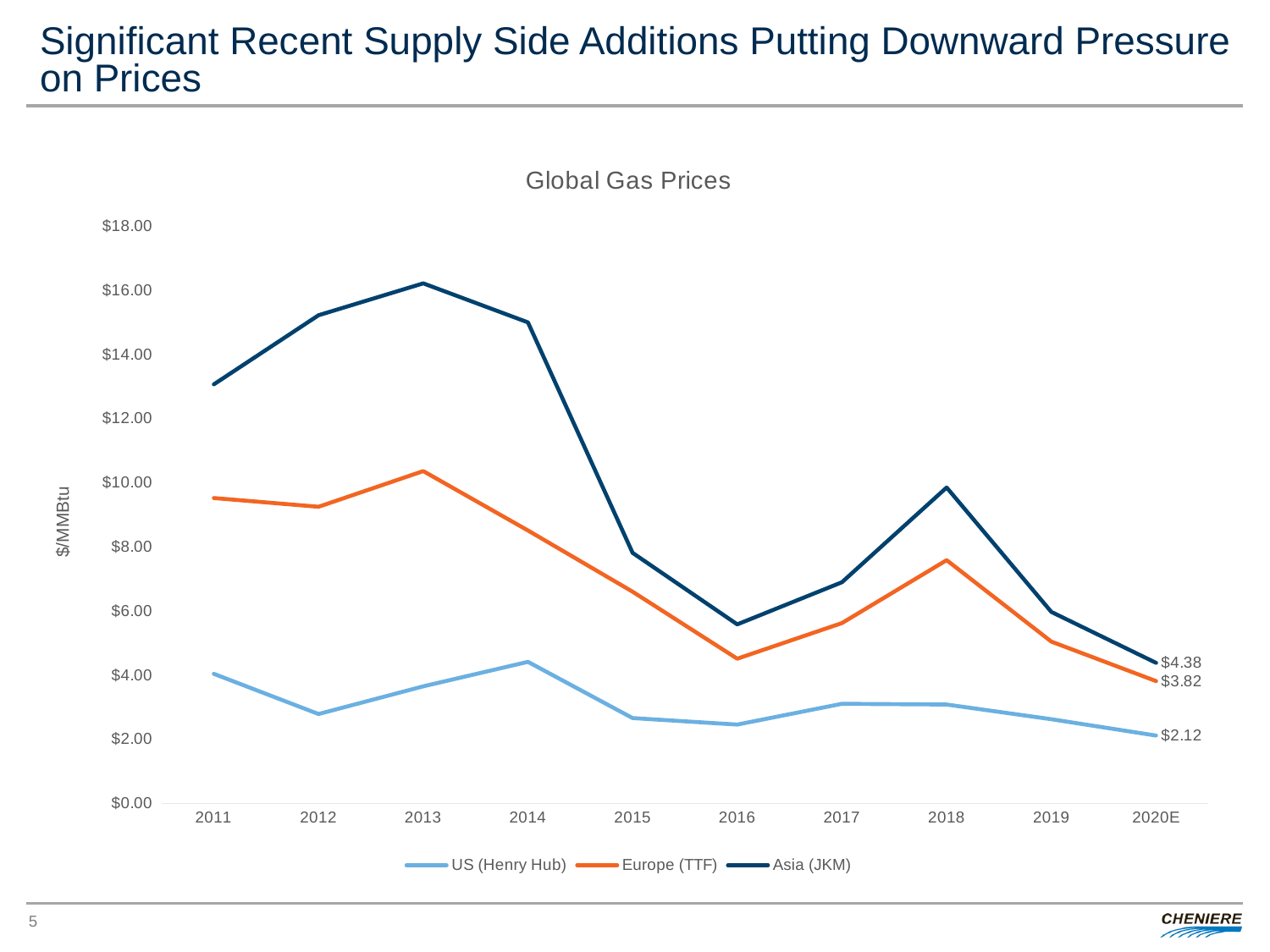

# Significant Recent Supply Side Additions Putting Downward Pressure on Prices

### Chart: Global Gas Prices

| Category | US (Henry Hub) | Europe (TTF) | Asia (JKM) |
|---|---|---|---|
| 2011 | 4.041583333333333 | 9.52029383782785 | 13.0638100401008 |
| 2012 | 2.7893333333333334 | 9.247925118983359 | 15.21691351959444 |
| 2013 | 3.6523333333333334 | 10.359706127444964 | 16.210294599723948 |
| 2014 | 4.414666666666666 | 8.50813048115849 | 14.994148581681477 |
| 2015 | 2.6641666666666666 | 6.601940093648866 | 7.811086309523809 |
| 2016 | 2.46025 | 4.513576559221403 | 5.583441597653554 |
| 2017 | 3.108166666666667 | 5.623309920410978 | 6.895612709103126 |
| 2018 | 3.0857499999999995 | 7.584237675475763 | 9.84894515934104 |
| 2019 | 2.628083333333333 | 5.045419749471731 | 5.971111501924002 |
| 2020E | 2.11775 | 3.8152393772520976 | 4.384613293650794 |
5